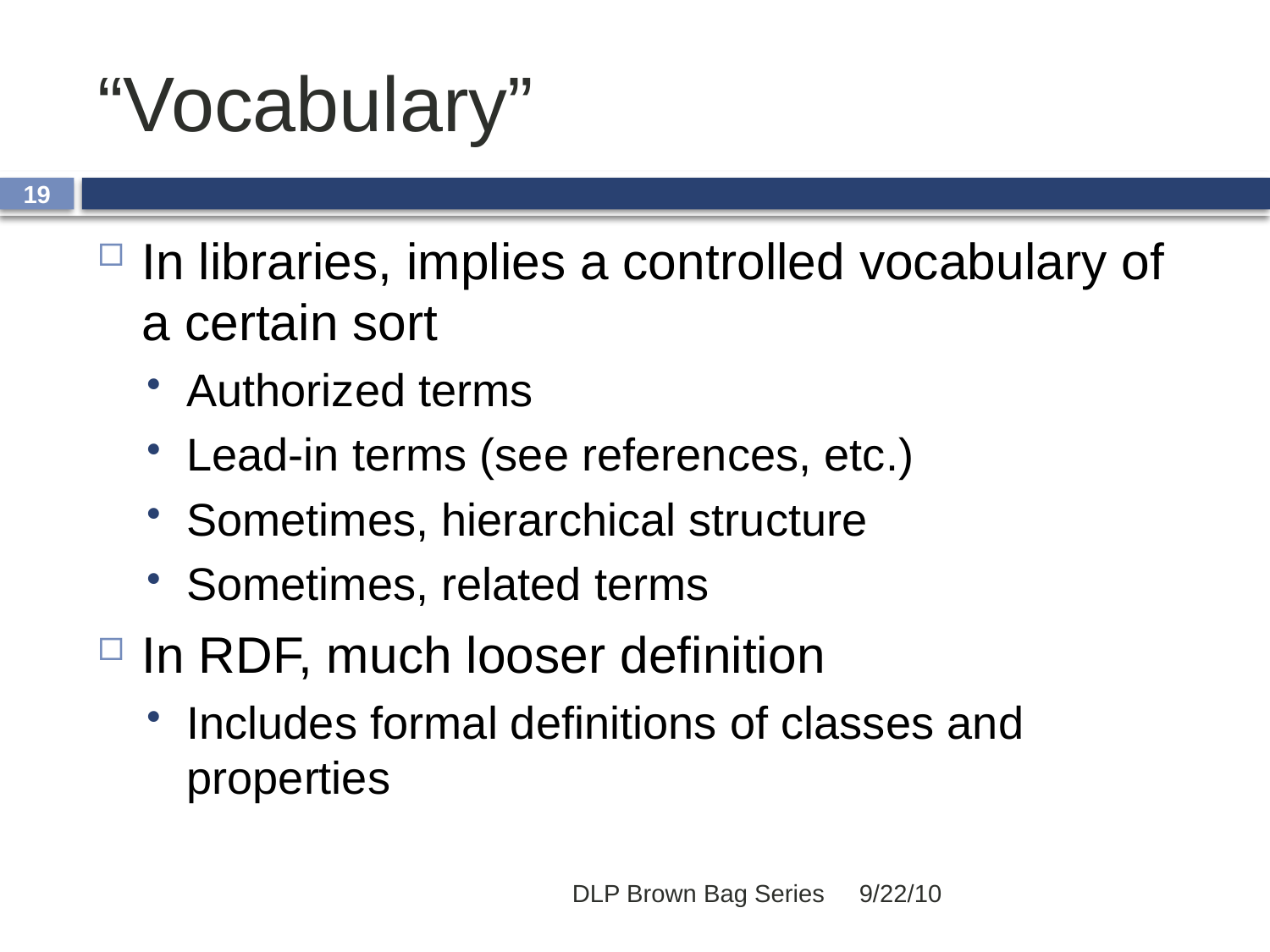

# “Vocabulary”
19
In libraries, implies a controlled vocabulary of a certain sort
Authorized terms
Lead-in terms (see references, etc.)
Sometimes, hierarchical structure
Sometimes, related terms
In RDF, much looser definition
Includes formal definitions of classes and properties
DLP Brown Bag Series
9/22/10